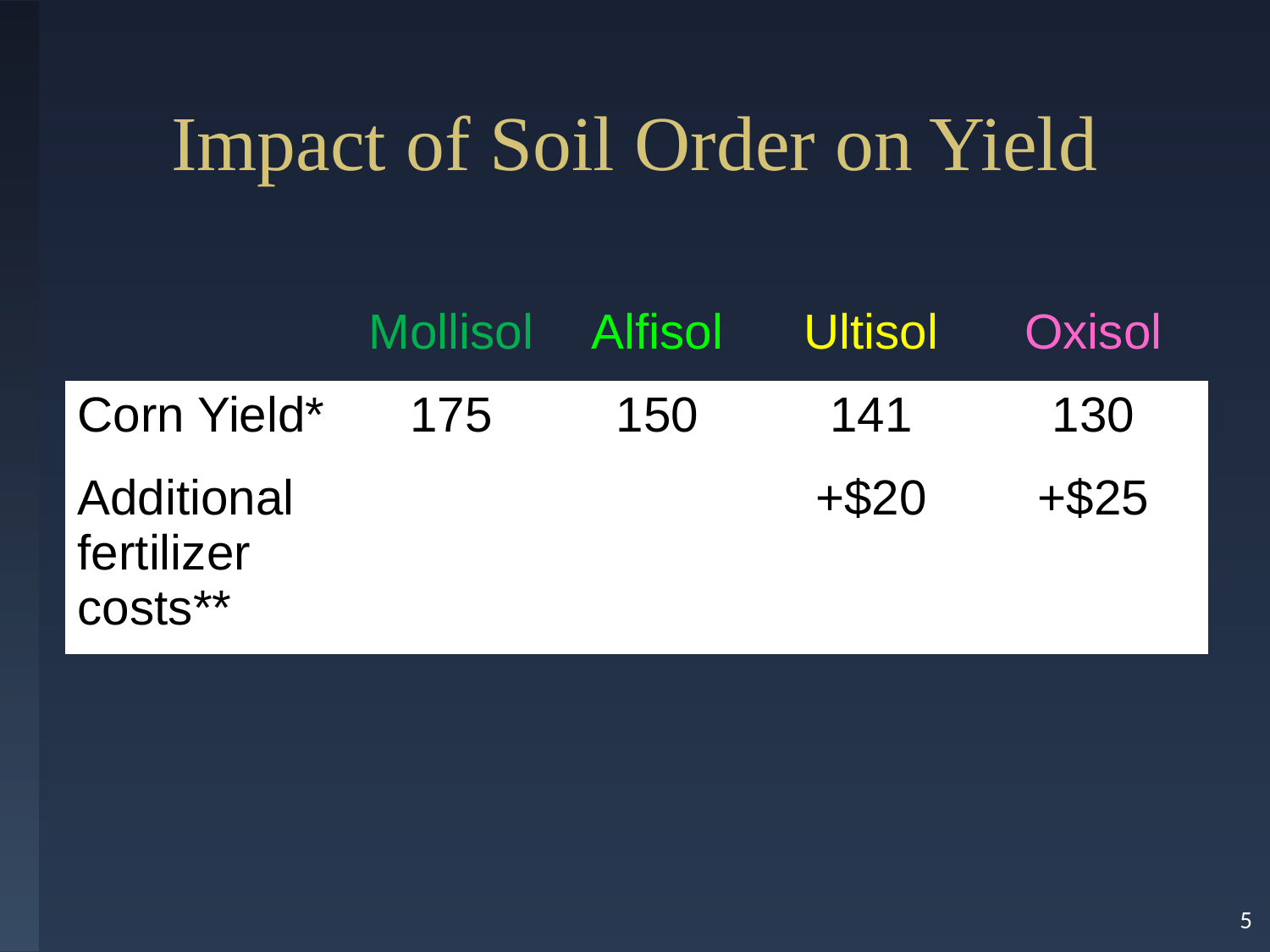

# Impact of Soil Order on Yield
|  | Mollisol | Alfisol | Ultisol | Oxisol |
| --- | --- | --- | --- | --- |
| Corn Yield\* | 175 | 150 | 141 | 130 |
| Additional fertilizer costs\*\* |  |  | +$20 | +$25 |